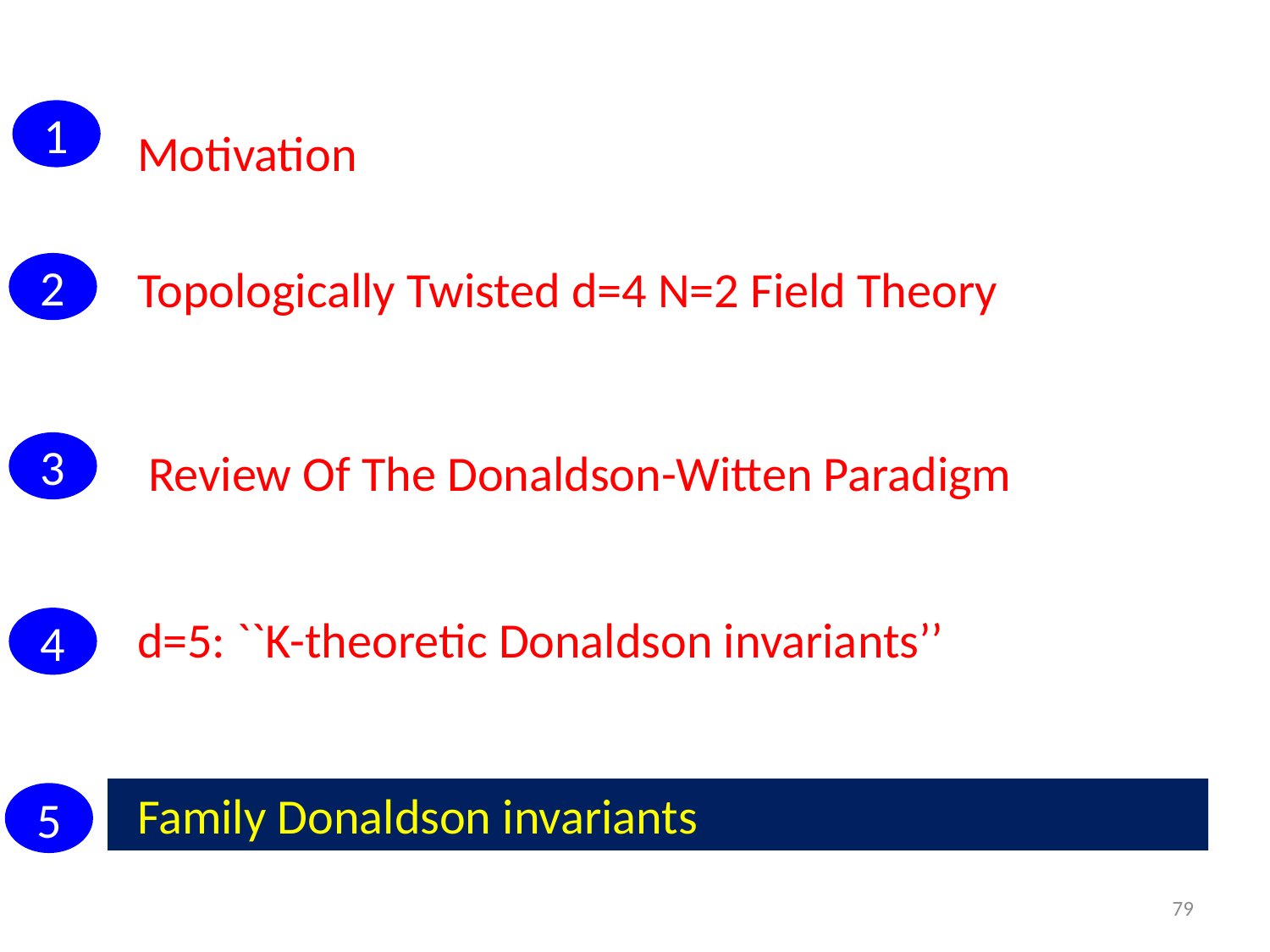

1
Motivation
Topologically Twisted d=4 N=2 Field Theory
2
3
 Review Of The Donaldson-Witten Paradigm
d=5: ``K-theoretic Donaldson invariants’’
4

Family Donaldson invariants
5
79